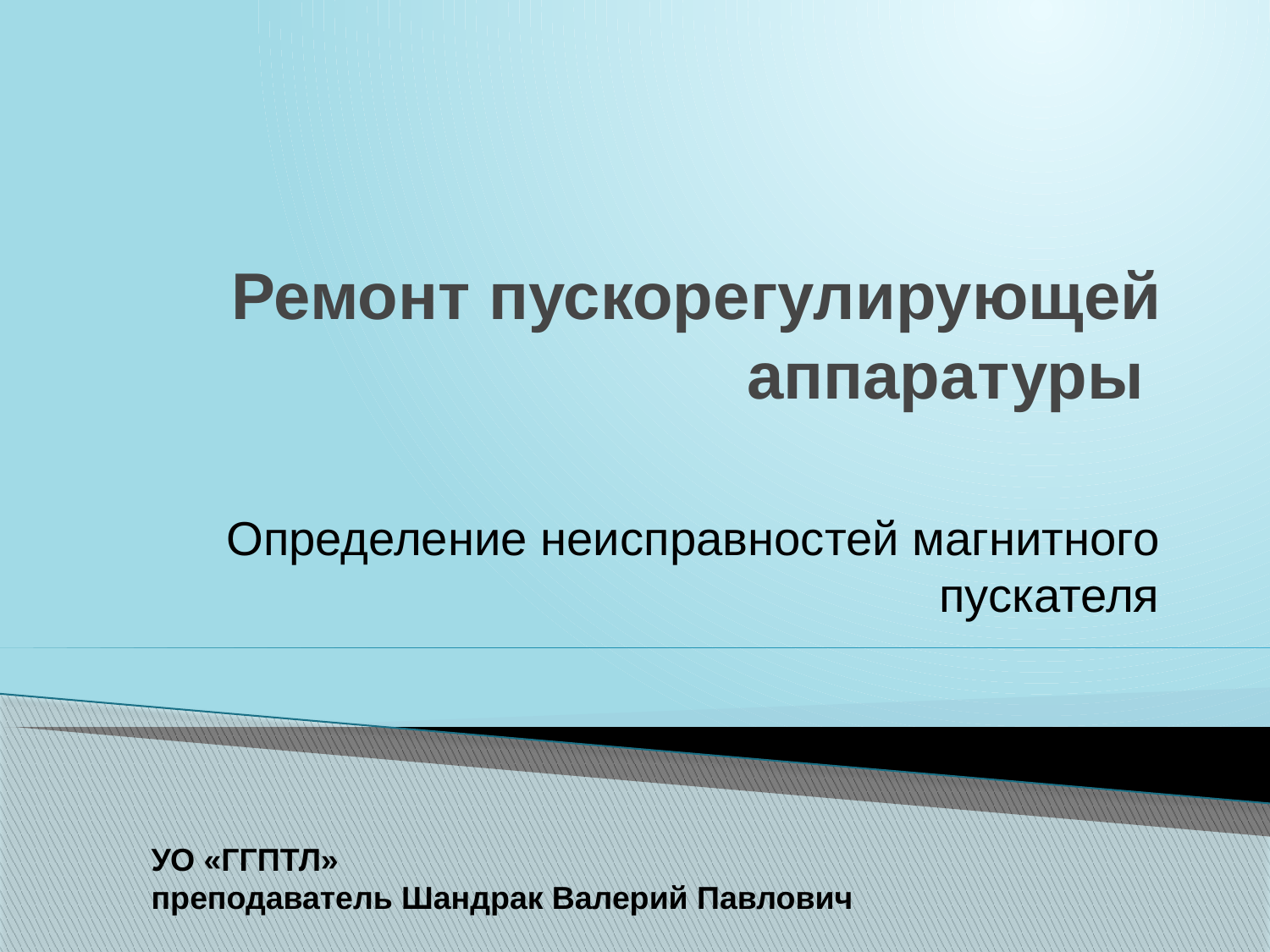

# Ремонт пускорегулирующей аппаратуры
Определение неисправностей магнитного пускателя
УО «ГГПТЛ»
преподаватель Шандрак Валерий Павлович